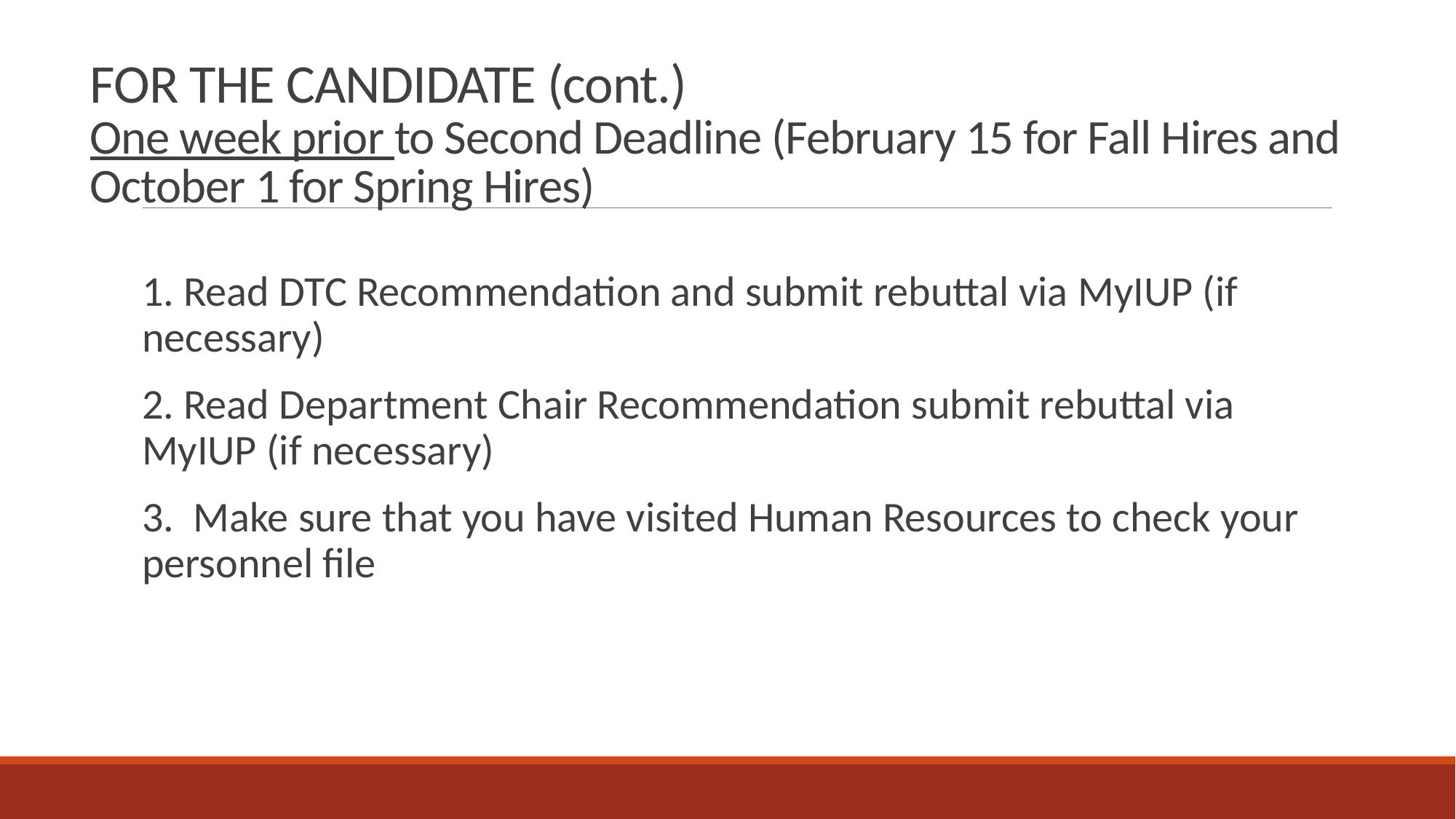

# FOR THE CANDIDATE (cont.) One week prior to Second Deadline (February 15 for Fall Hires and October 1 for Spring Hires)
1. Read DTC Recommendation and submit rebuttal via MyIUP (if necessary)
2. Read Department Chair Recommendation submit rebuttal via MyIUP (if necessary)
3.  Make sure that you have visited Human Resources to check your personnel file